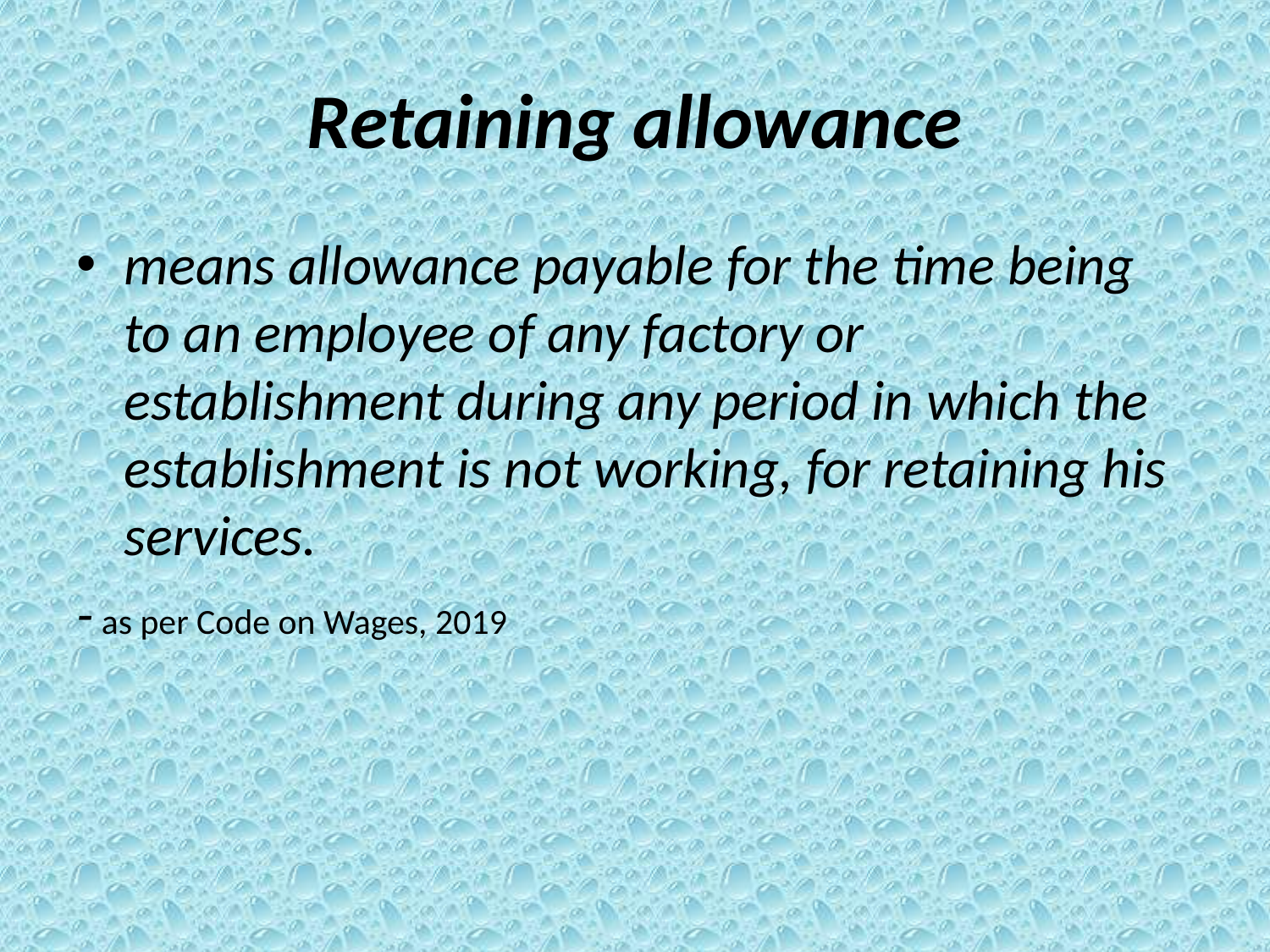

# Retaining allowance
means allowance payable for the time being to an employee of any factory or establishment during any period in which the establishment is not working, for retaining his services.
- as per Code on Wages, 2019